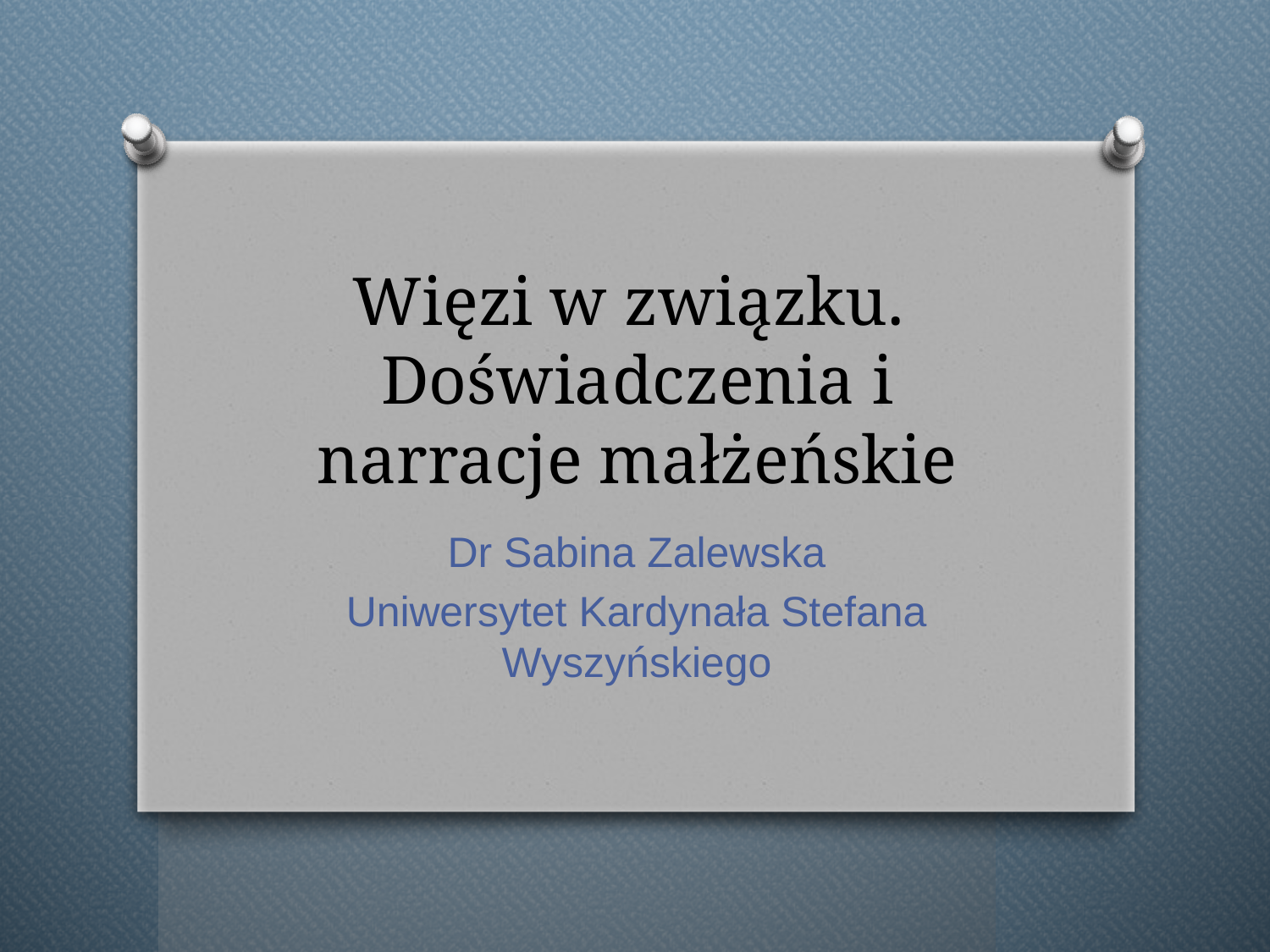

# Więzi w związku.  Doświadczenia i narracje małżeńskie
Dr Sabina Zalewska
Uniwersytet Kardynała Stefana Wyszyńskiego